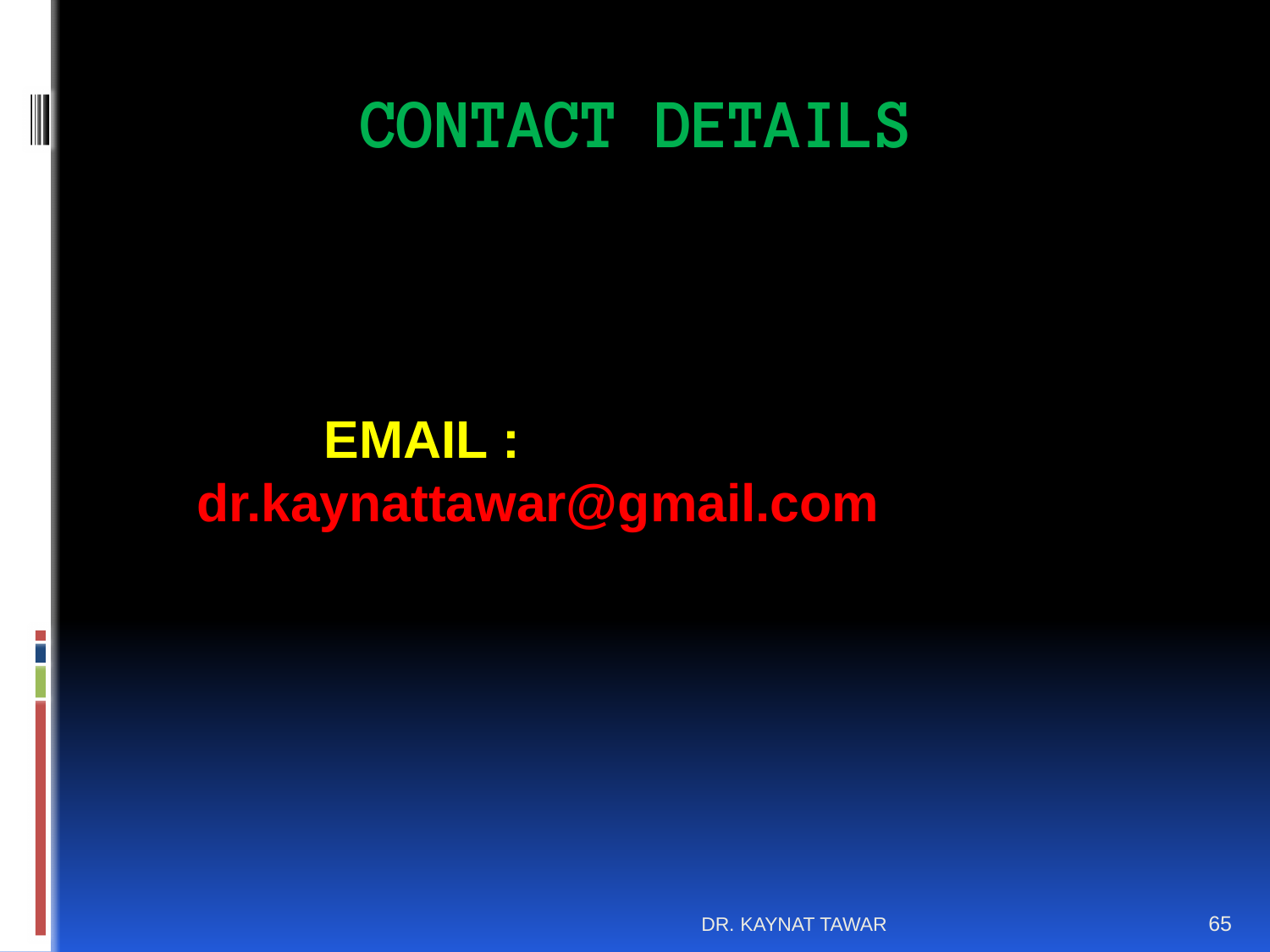

# CONTACT DETAILS

            EMAIL : dr.kaynattawar@gmail.com

DR. KAYNAT TAWAR
65